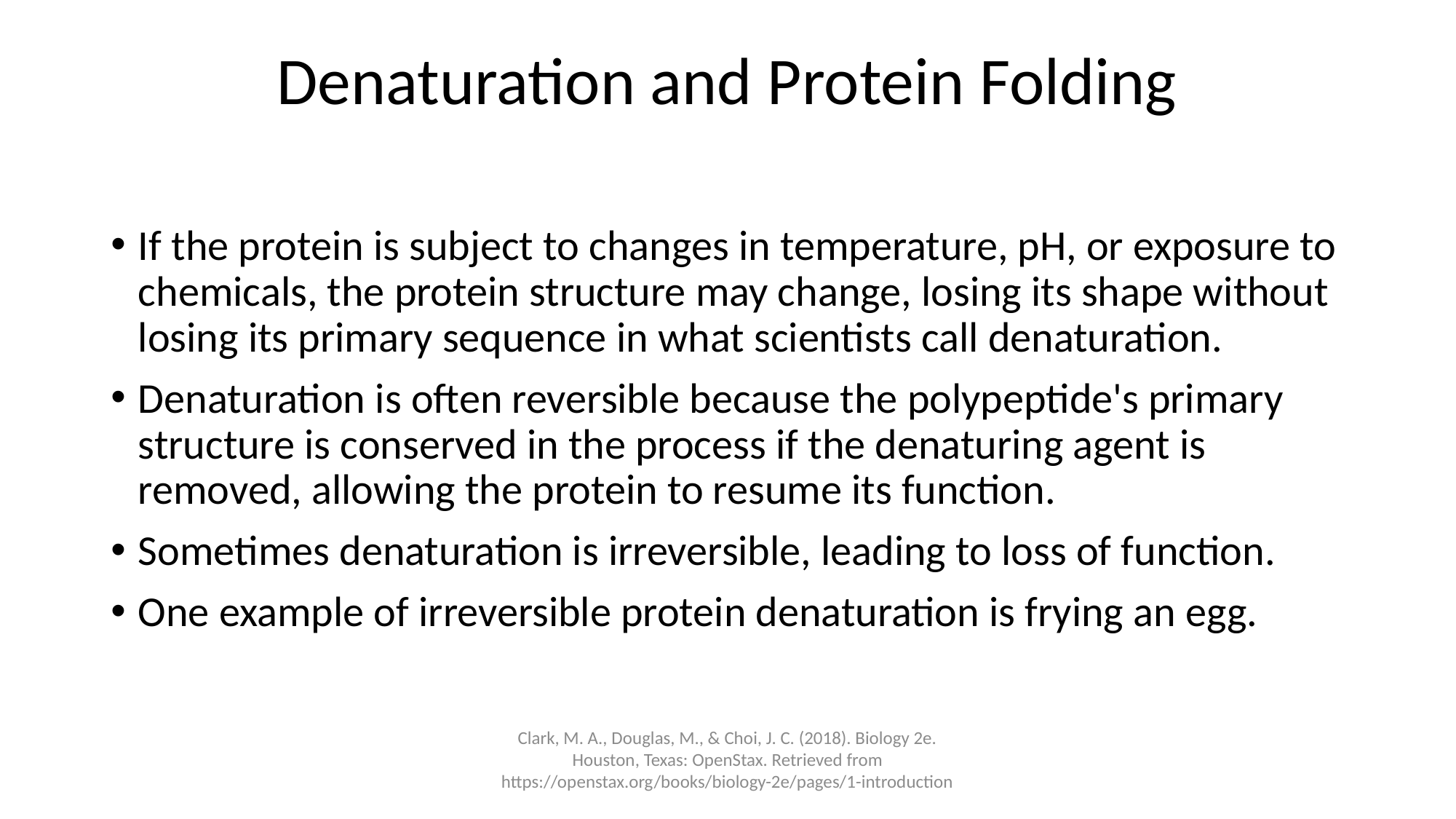

# Denaturation and Protein Folding
If the protein is subject to changes in temperature, pH, or exposure to chemicals, the protein structure may change, losing its shape without losing its primary sequence in what scientists call denaturation.
Denaturation is often reversible because the polypeptide's primary structure is conserved in the process if the denaturing agent is removed, allowing the protein to resume its function.
Sometimes denaturation is irreversible, leading to loss of function.
One example of irreversible protein denaturation is frying an egg.
Clark, M. A., Douglas, M., & Choi, J. C. (2018). Biology 2e. Houston, Texas: OpenStax. Retrieved from https://openstax.org/books/biology-2e/pages/1-introduction